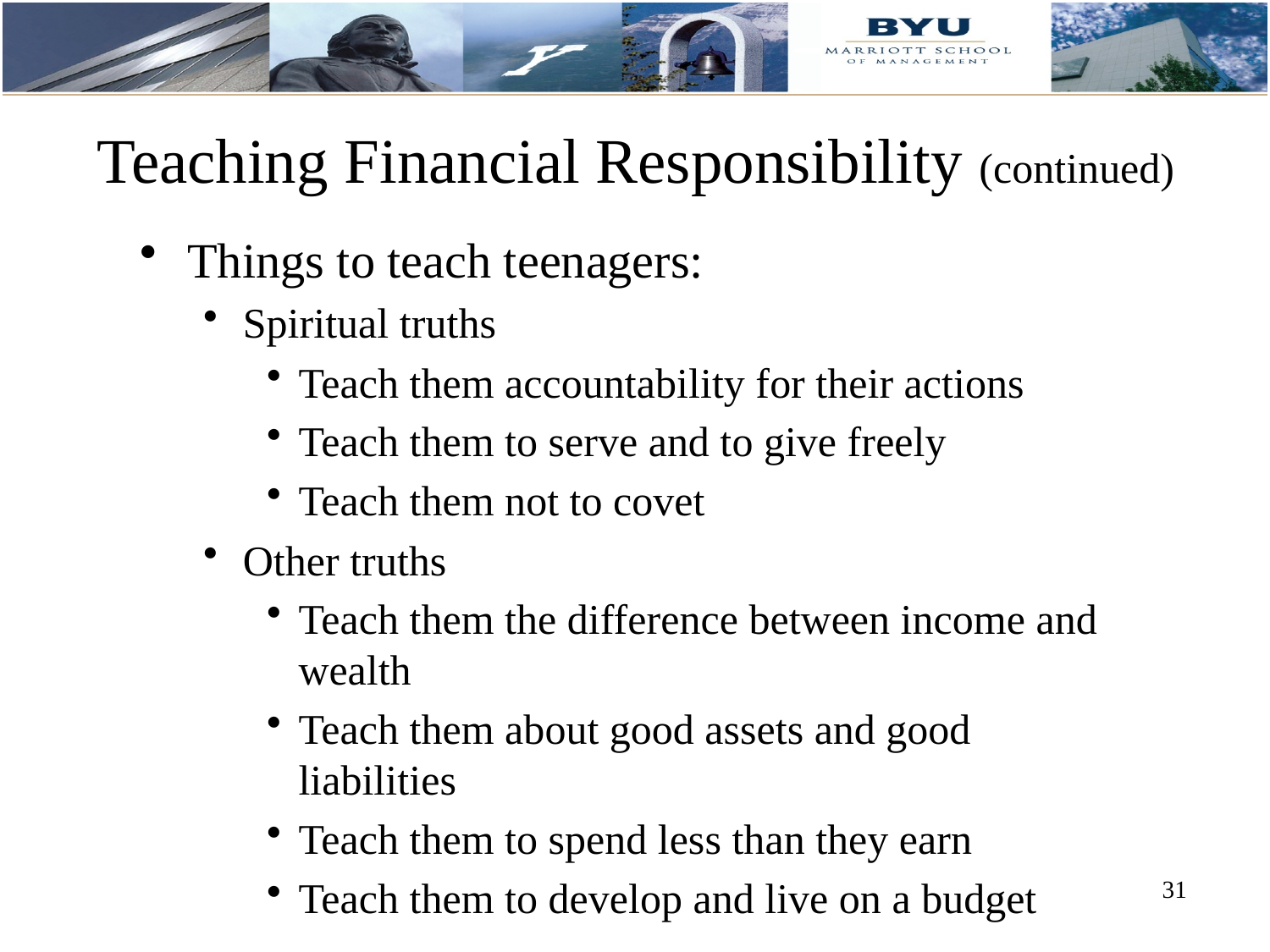

# Teaching Financial Responsibility (continued)
Things to teach teenagers:
Spiritual truths
Teach them accountability for their actions
Teach them to serve and to give freely
Teach them not to covet
Other truths
Teach them the difference between income and wealth
Teach them about good assets and good liabilities
Teach them to spend less than they earn
Teach them to develop and live on a budget